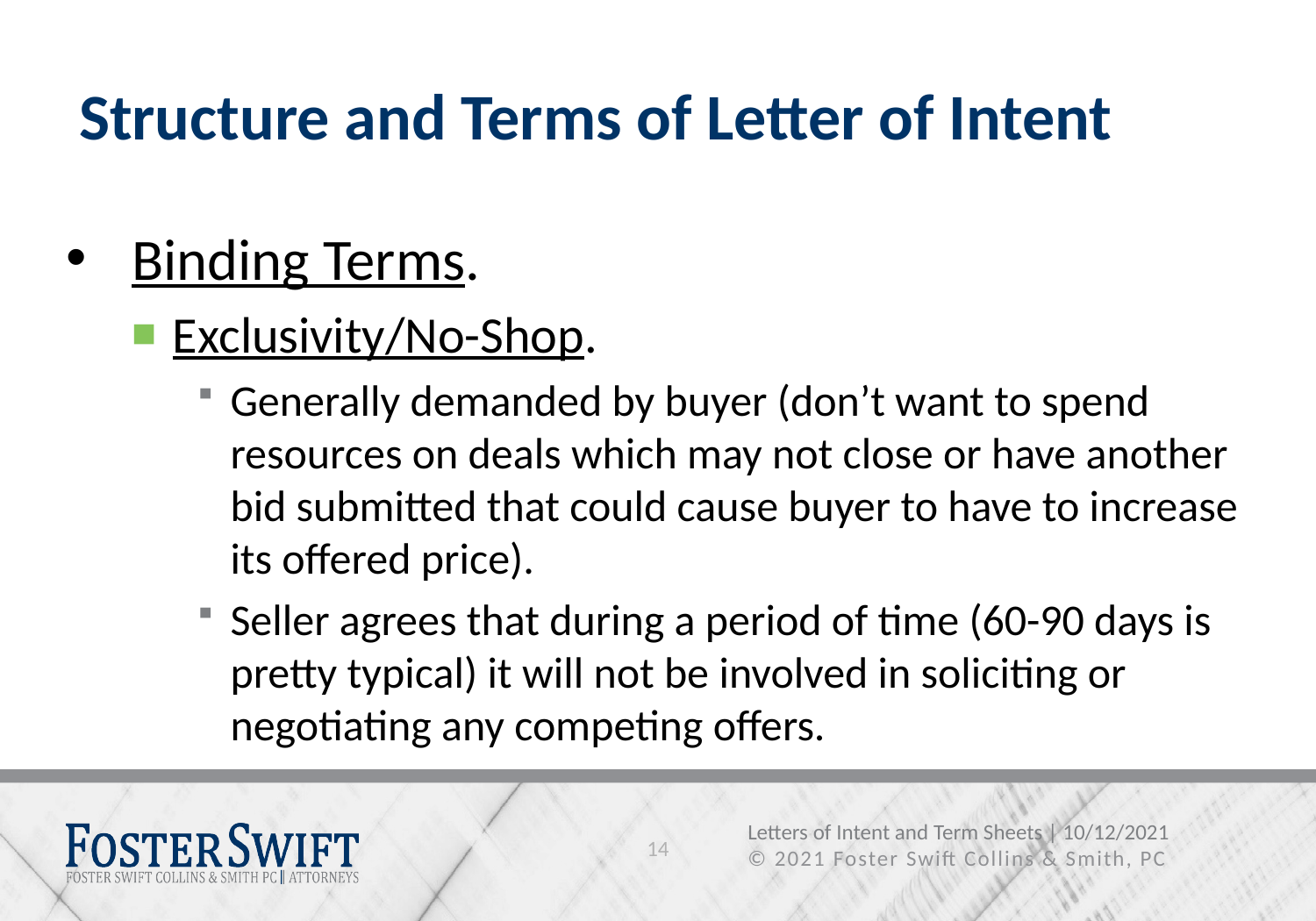

# Structure and Terms of Letter of Intent
Binding Terms.
Exclusivity/No-Shop.
Generally demanded by buyer (don’t want to spend resources on deals which may not close or have another bid submitted that could cause buyer to have to increase its offered price).
Seller agrees that during a period of time (60-90 days is pretty typical) it will not be involved in soliciting or negotiating any competing offers.

14